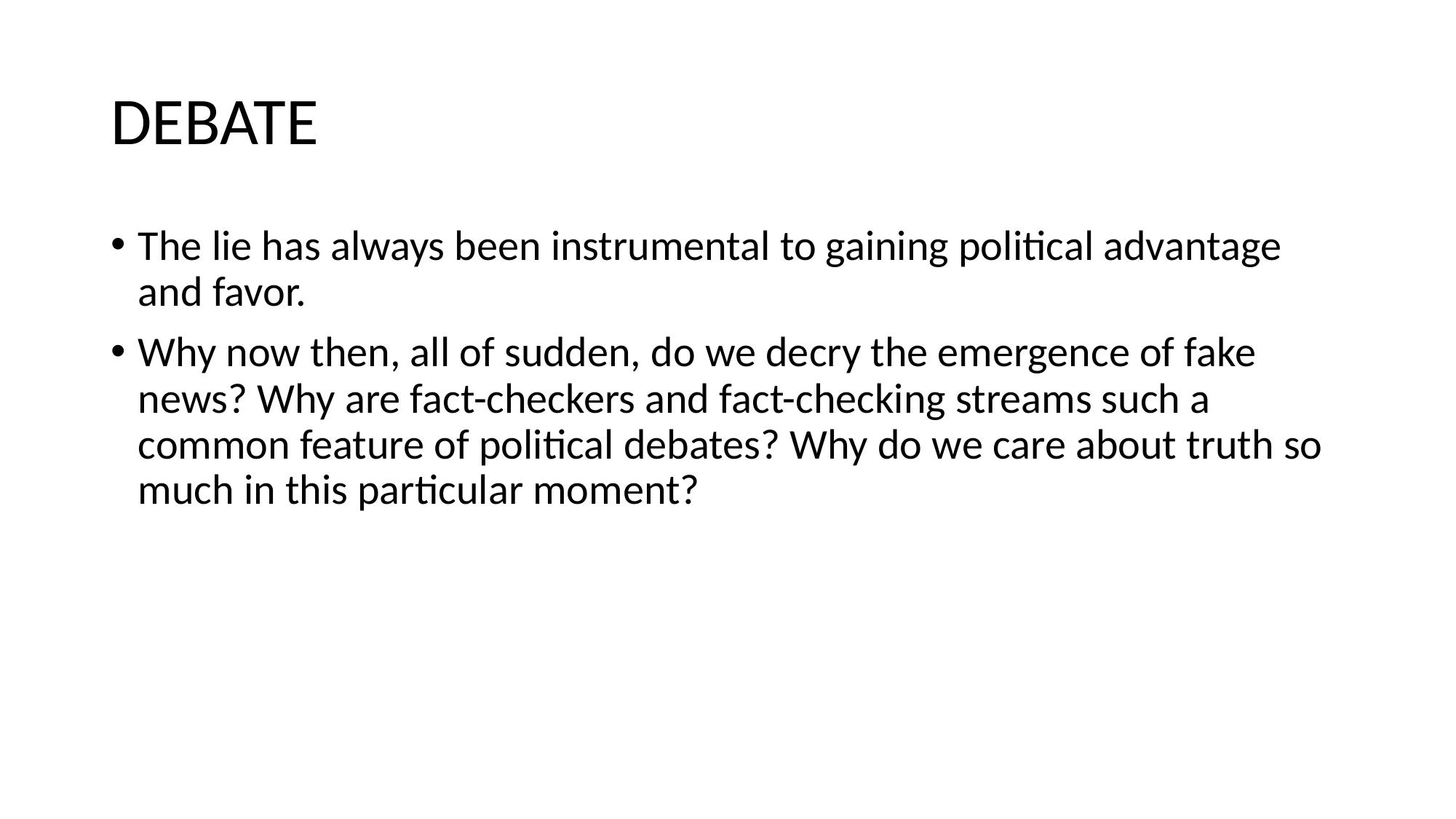

# DEBATE
The lie has always been instrumental to gaining political advantage and favor.
Why now then, all of sudden, do we decry the emergence of fake news? Why are fact-checkers and fact-checking streams such a common feature of political debates? Why do we care about truth so much in this particular moment?